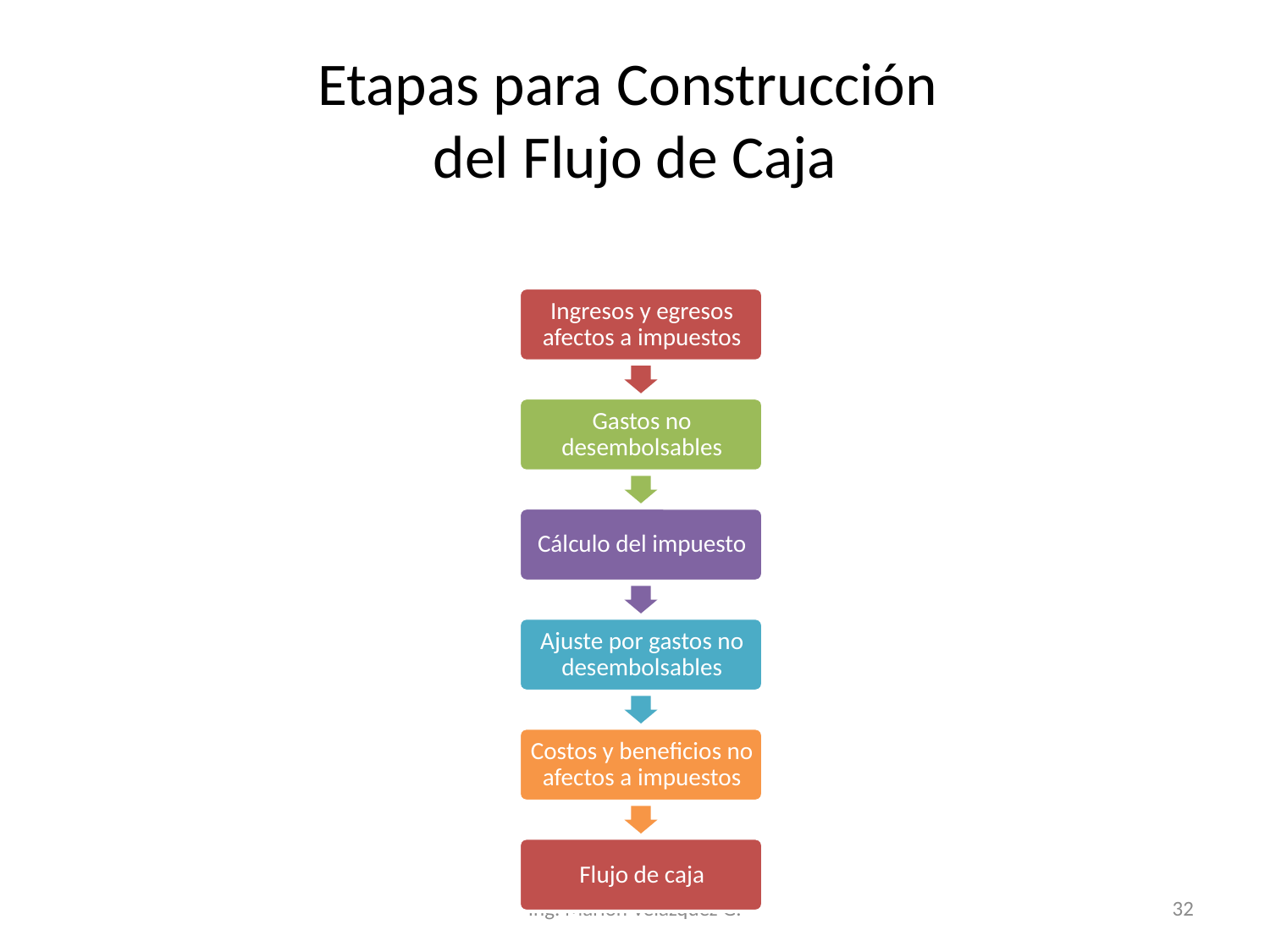

# Etapas para Construcción del Flujo de Caja
Ingresos y egresos afectos a impuestos

Gastos no desembolsables

Cálculo del impuesto

Ajuste por gastos no desembolsables

Costos y beneficios no afectos a impuestos

Flujo de caja
Ing. Marlon Velázquez G.
32